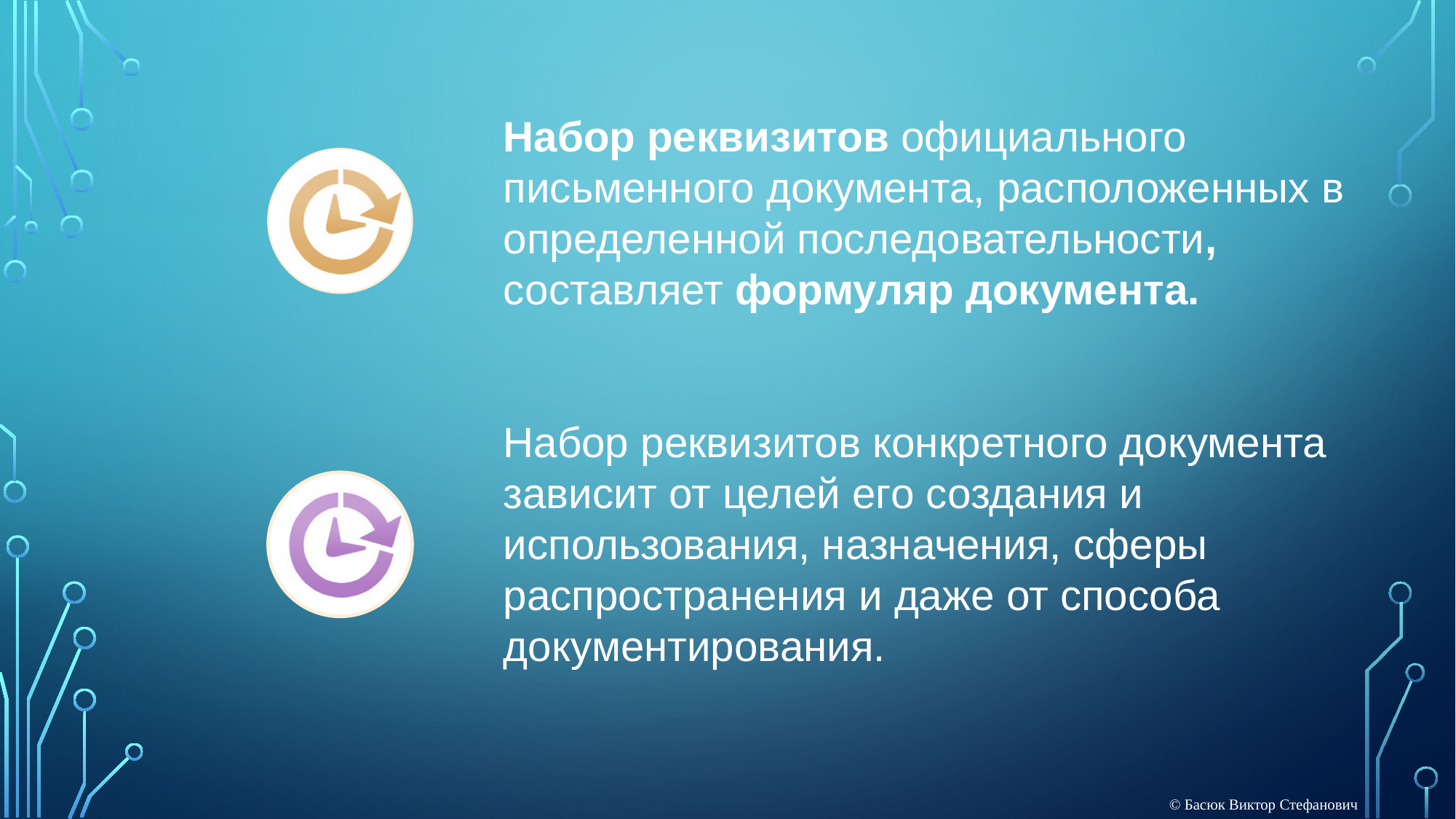

Набор реквизитов официального письменного документа, расположенных в определенной последовательности, составляет формуляр документа.

Набор реквизитов конкретного документа зависит от целей его создания и использования, назначения, сферы распространения и даже от способа документирования.

© Басюк Виктор Стефанович